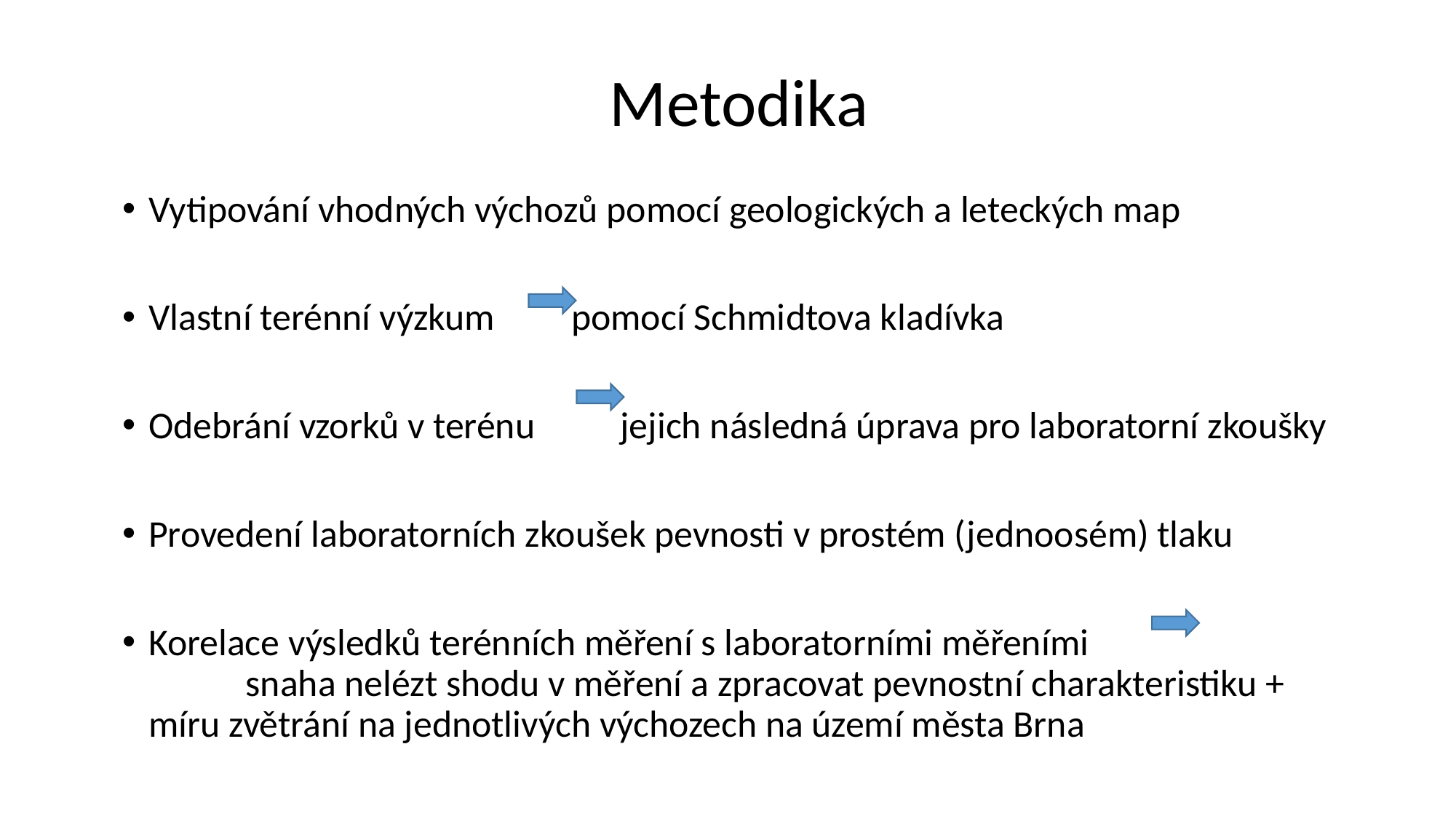

# Metodika
Vytipování vhodných výchozů pomocí geologických a leteckých map

Vlastní terénní výzkum         pomocí Schmidtova kladívka

Odebrání vzorků v terénu          jejich následná úprava pro laboratorní zkoušky

Provedení laboratorních zkoušek pevnosti v prostém (jednoosém) tlaku

Korelace výsledků terénních měření s laboratorními měřeními
	snaha nelézt shodu v měření a zpracovat pevnostní charakteristiku + 	míru zvětrání na jednotlivých výchozech na území města Brna